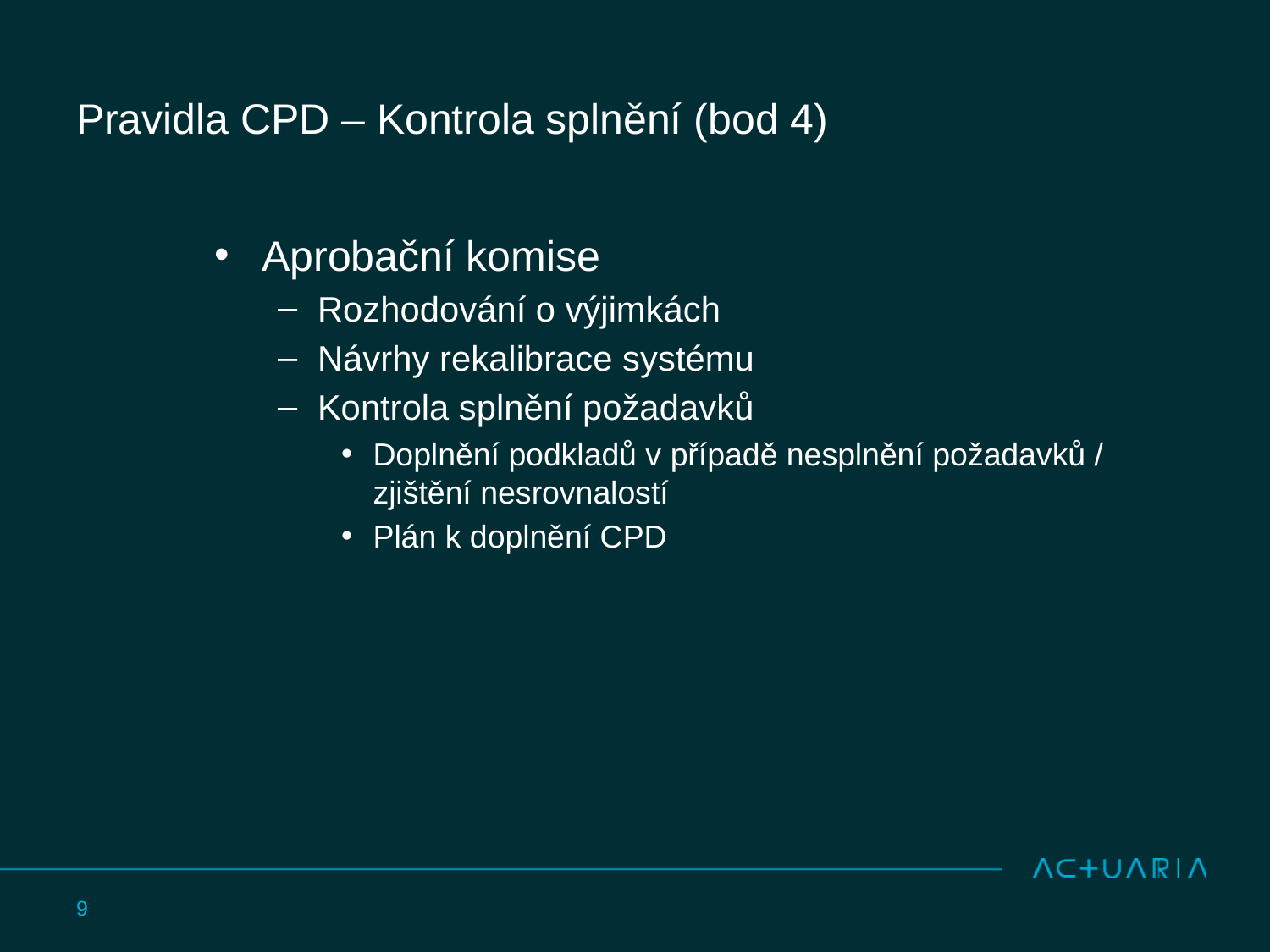

# Pravidla CPD – Kontrola splnění (bod 4)
Aprobační komise
Rozhodování o výjimkách
Návrhy rekalibrace systému
Kontrola splnění požadavků
Doplnění podkladů v případě nesplnění požadavků / zjištění nesrovnalostí
Plán k doplnění CPD
9